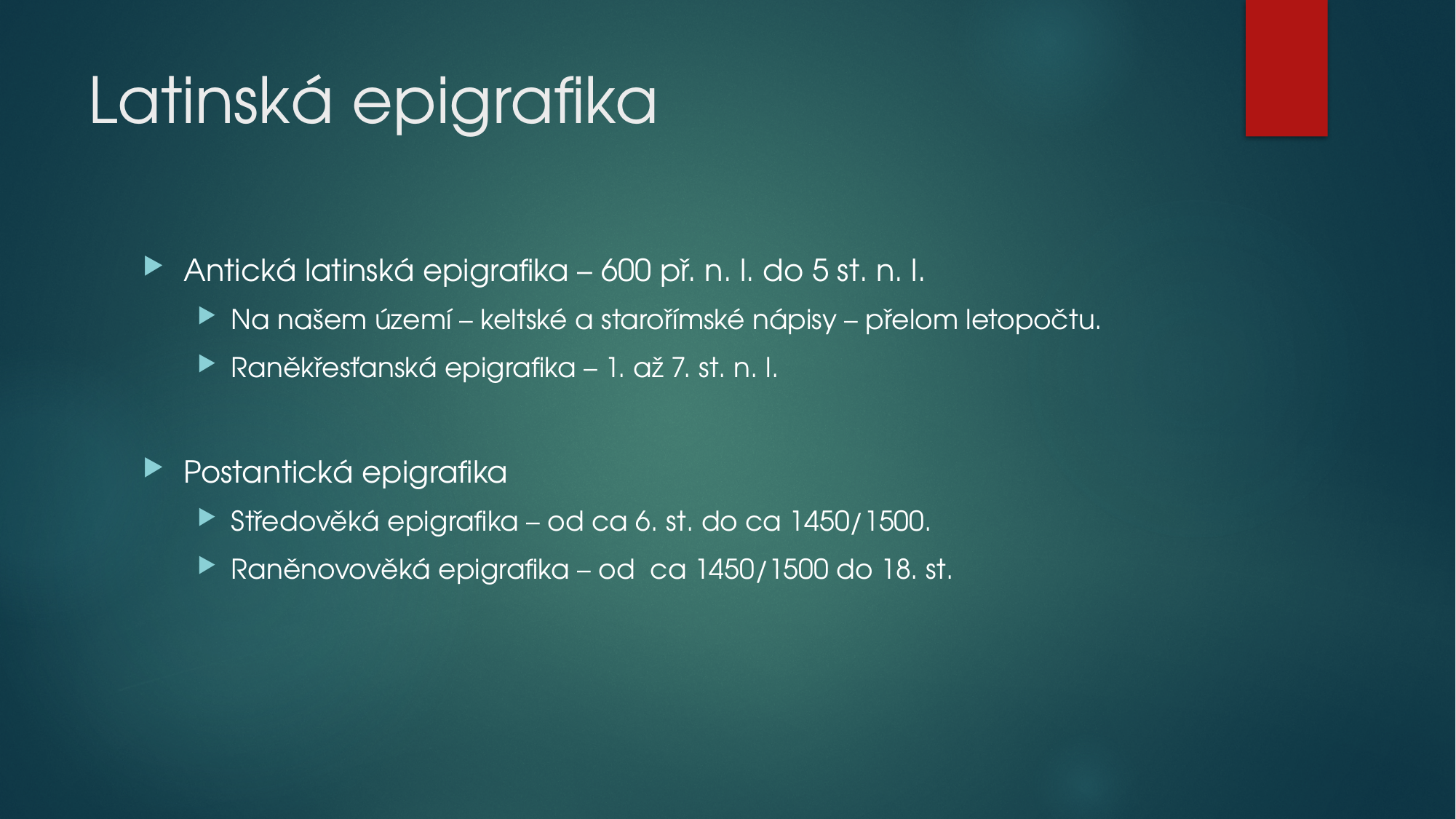

# Latinská epigrafika
Antická latinská epigrafika – 600 př. n. l. do 5 st. n. l.
Na našem území – keltské a starořímské nápisy – přelom letopočtu.
Raněkřesťanská epigrafika – 1. až 7. st. n. l.

Postantická epigrafika
Středověká epigrafika – od ca 6. st. do ca 1450/1500.
Raněnovověká epigrafika – od  ca 1450/1500 do 18. st.